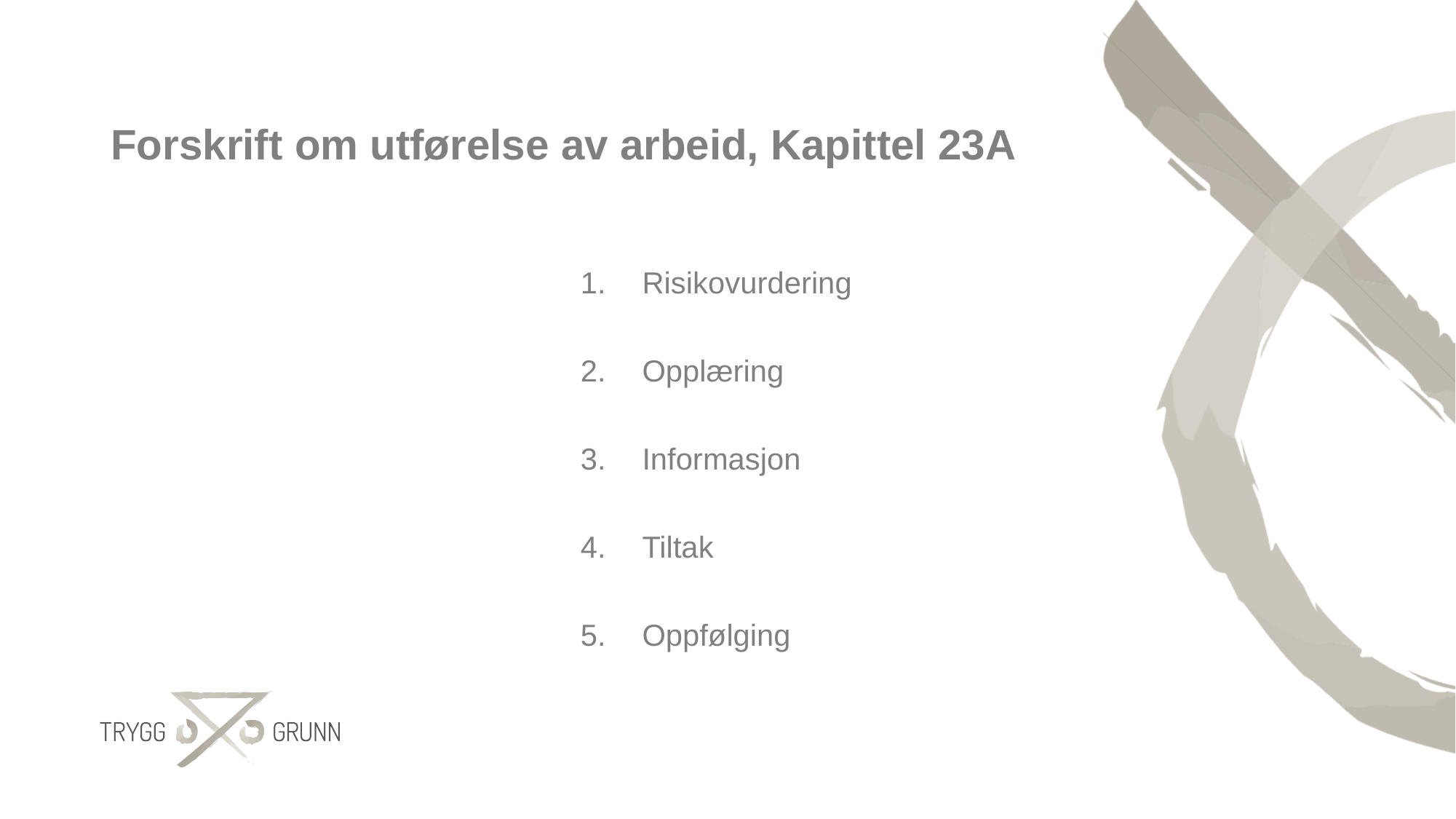

# Forskrift om utførelse av arbeid, Kapittel 23A
Risikovurdering
Opplæring
Informasjon
Tiltak
Oppfølging